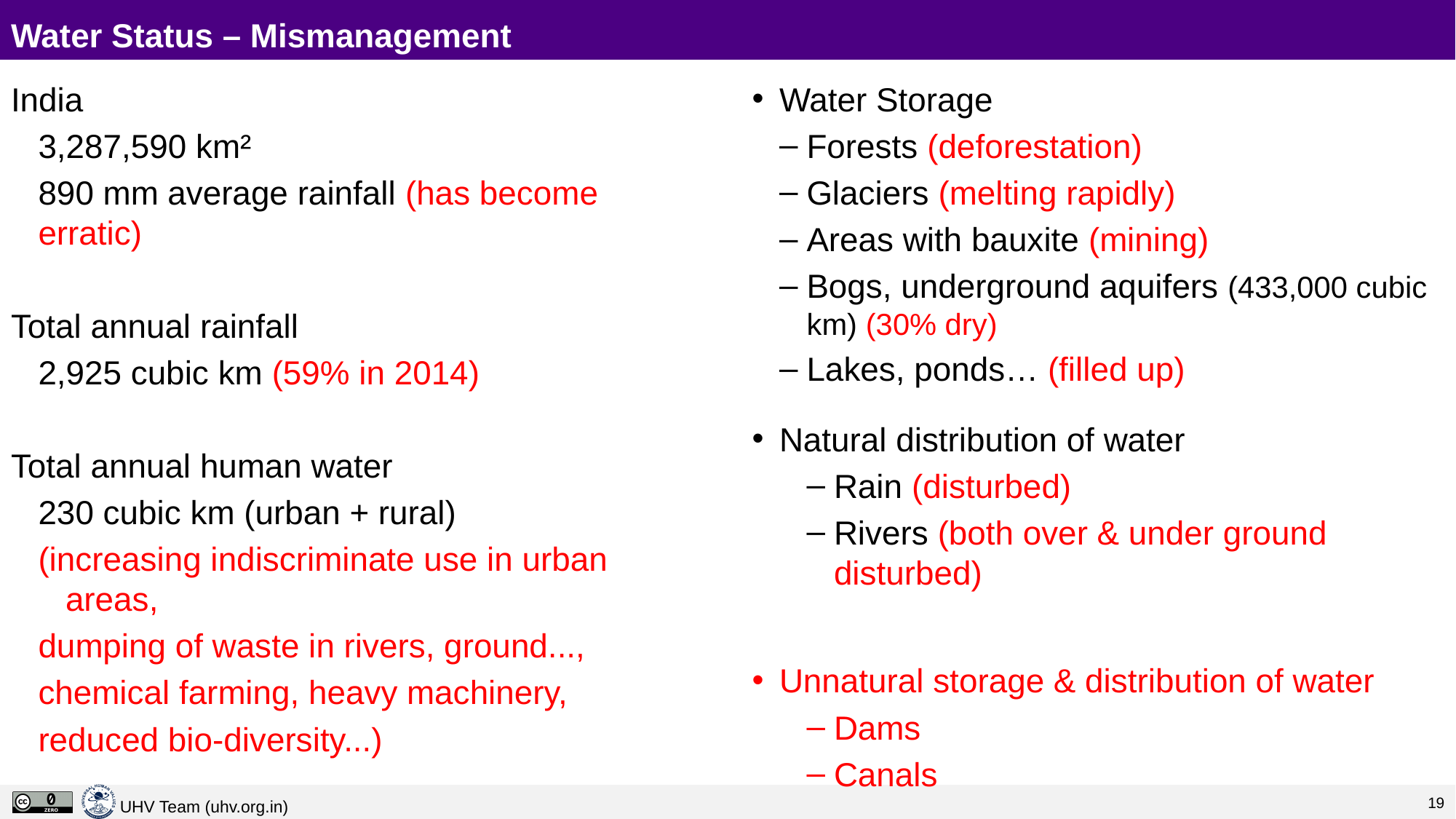

# Water Status – Mismanagement
India
	3,287,590 km²
	890 mm average rainfall (has become erratic)

Total annual rainfall
	2,925 cubic km (59% in 2014)

Total annual human water
	230 cubic km (urban + rural)
(increasing indiscriminate use in urban areas,
dumping of waste in rivers, ground...,
chemical farming, heavy machinery,
reduced bio-diversity...)

Water Storage
Forests (deforestation)
Glaciers (melting rapidly)
Areas with bauxite (mining)
Bogs, underground aquifers (433,000 cubic km) (30% dry)
Lakes, ponds… (filled up)

Natural distribution of water
Rain (disturbed)
Rivers (both over & under ground disturbed)

Unnatural storage & distribution of water
Dams
Canals